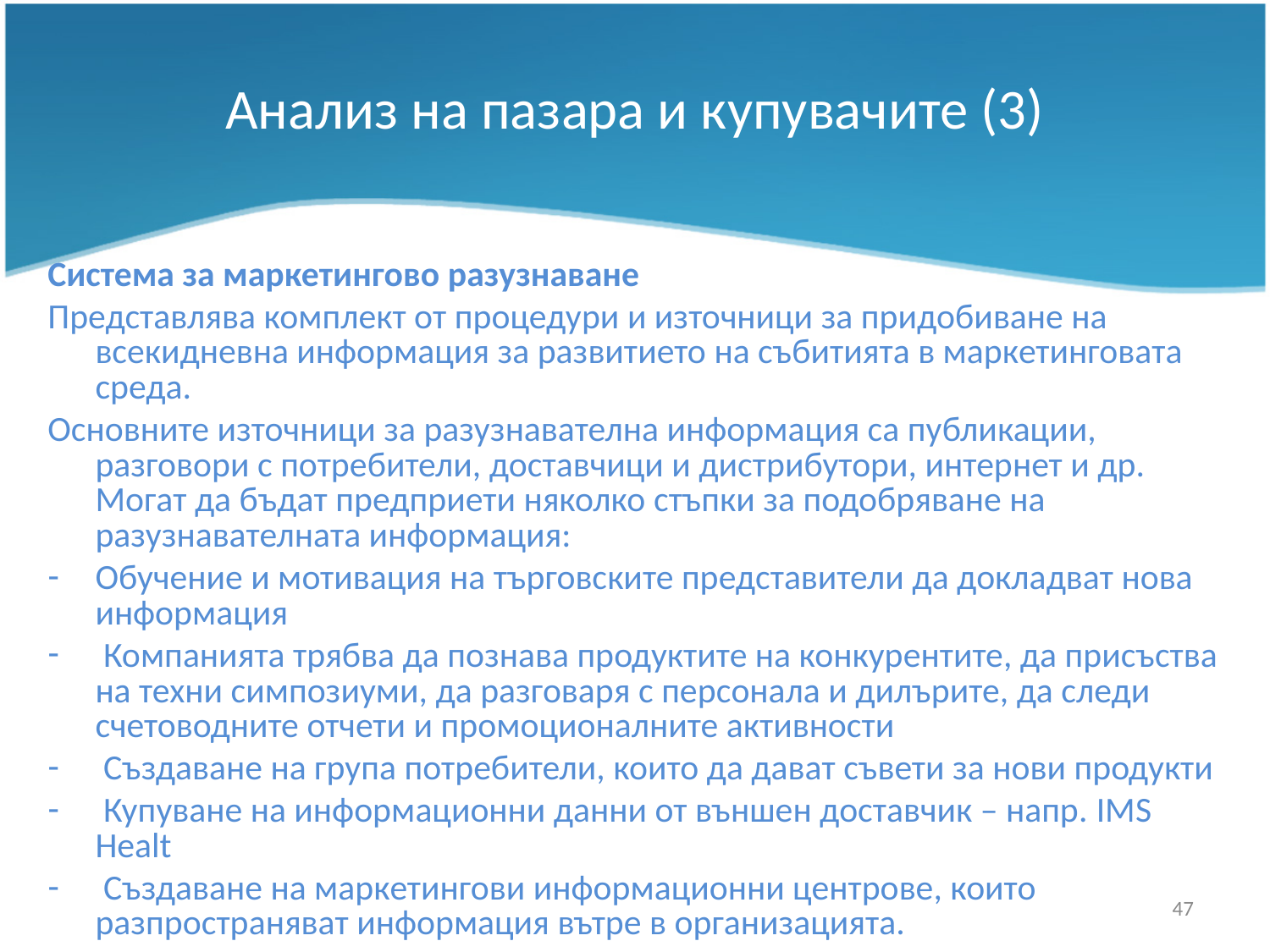

# Анализ на пазара и купувачите (3)
Система за маркетингово разузнаване
Представлява комплект от процедури и източници за придобиване на всекидневна информация за развитието на събитията в маркетинговата среда.
Основните източници за разузнавателна информация са публикации, разговори с потребители, доставчици и дистрибутори, интернет и др. Могат да бъдат предприети няколко стъпки за подобряване на разузнавателната информация:
Обучение и мотивация на търговските представители да докладват нова информация
 Компанията трябва да познава продуктите на конкурентите, да присъства на техни симпозиуми, да разговаря с персонала и дилърите, да следи счетоводните отчети и промоционалните активности
 Създаване на група потребители, които да дават съвети за нови продукти
 Купуване на информационни данни от външен доставчик – напр. IMS Healt
 Създаване на маркетингови информационни центрове, които разпространяват информация вътре в организацията.
47